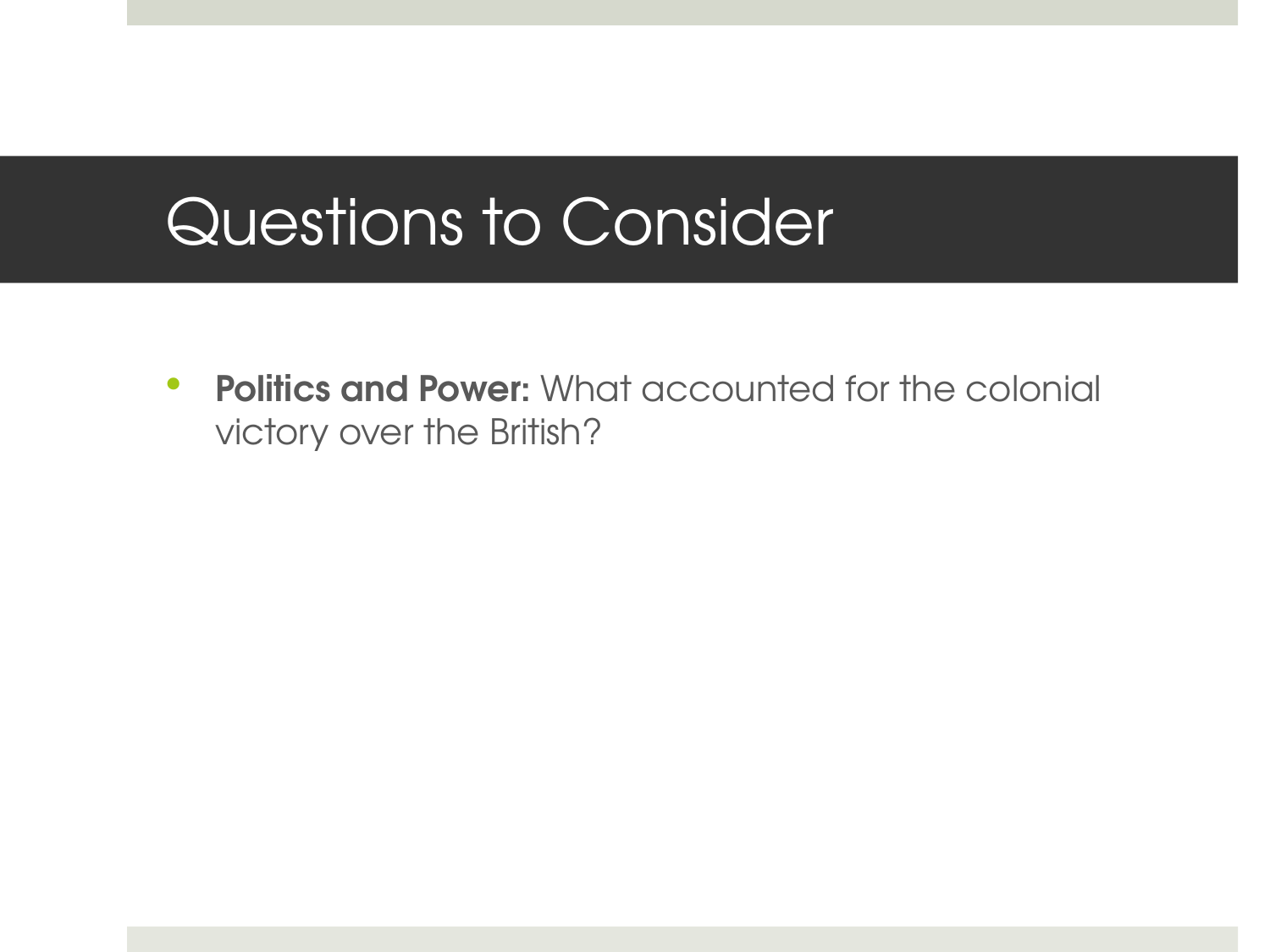

# Questions to Consider
Politics and Power: What accounted for the colonial victory over the British?